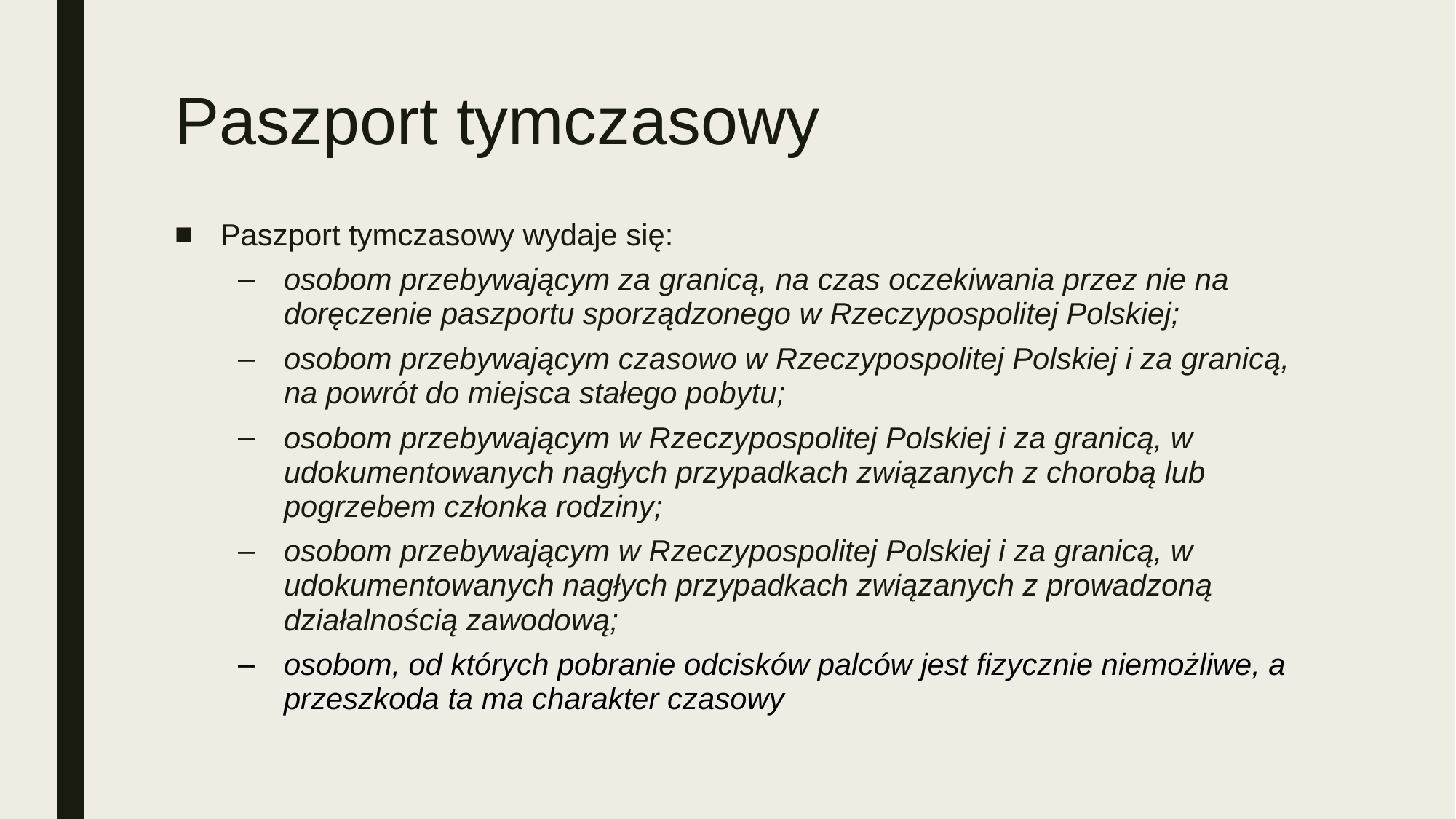

# Paszport tymczasowy
Paszport tymczasowy wydaje się:
osobom przebywającym za granicą, na czas oczekiwania przez nie na doręczenie paszportu sporządzonego w Rzeczypospolitej Polskiej;
osobom przebywającym czasowo w Rzeczypospolitej Polskiej i za granicą, na powrót do miejsca stałego pobytu;
osobom przebywającym w Rzeczypospolitej Polskiej i za granicą, w udokumentowanych nagłych przypadkach związanych z chorobą lub pogrzebem członka rodziny;
osobom przebywającym w Rzeczypospolitej Polskiej i za granicą, w udokumentowanych nagłych przypadkach związanych z prowadzoną działalnością zawodową;
osobom, od których pobranie odcisków palców jest fizycznie niemożliwe, a przeszkoda ta ma charakter czasowy